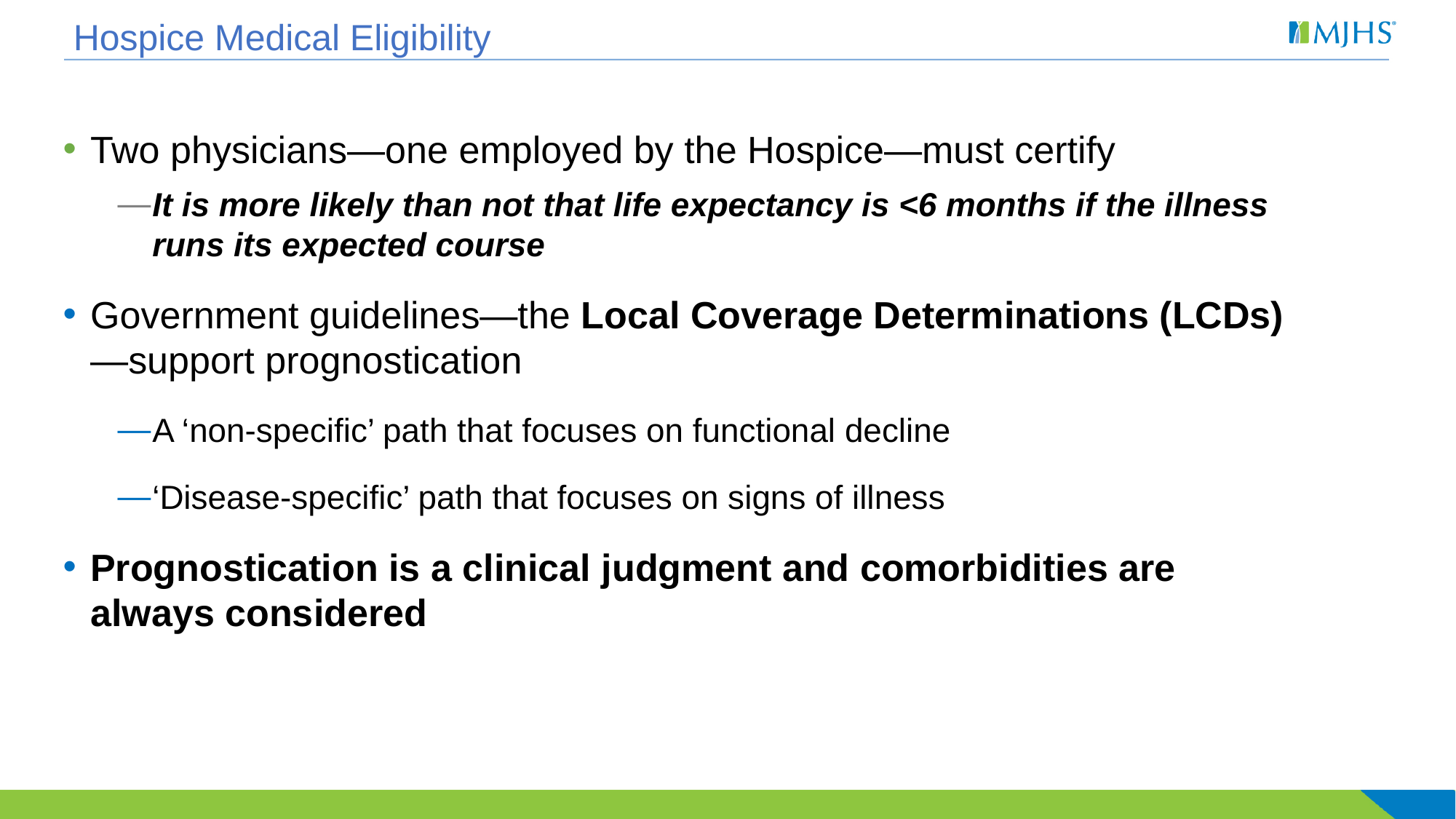

# Hospice Medical Eligibility
Two physicians—one employed by the Hospice—must certify
It is more likely than not that life expectancy is <6 months if the illness runs its expected course
Government guidelines—the Local Coverage Determinations (LCDs)—support prognostication
A ‘non-specific’ path that focuses on functional decline
‘Disease-specific’ path that focuses on signs of illness
Prognostication is a clinical judgment and comorbidities are always considered